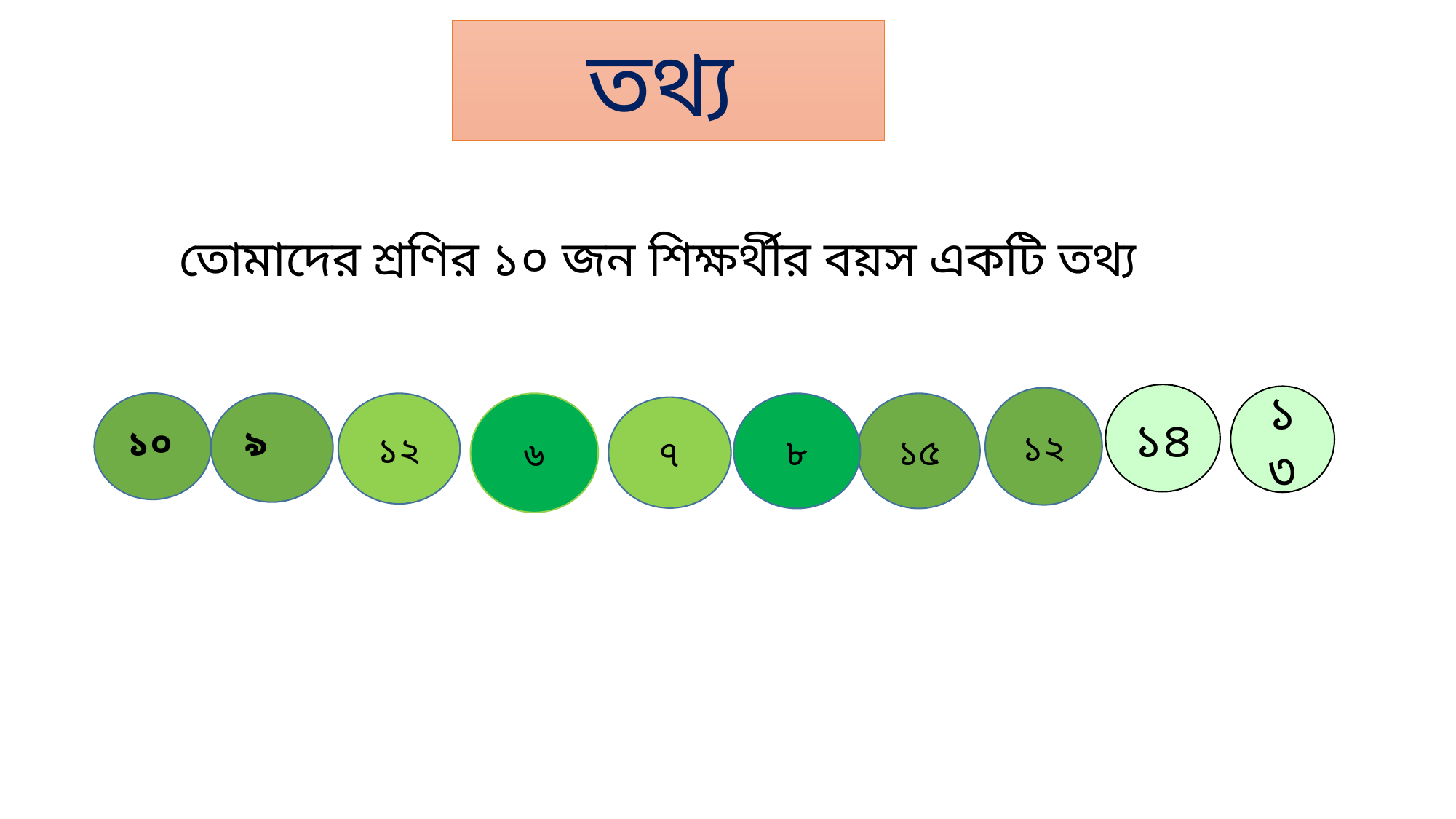

তথ্য
তোমাদের শ্রণির ১০ জন শিক্ষর্থীর বয়স একটি তথ্য
১৪
১৩
১২

১২
৬
৮
১৫
৭
১০
৯